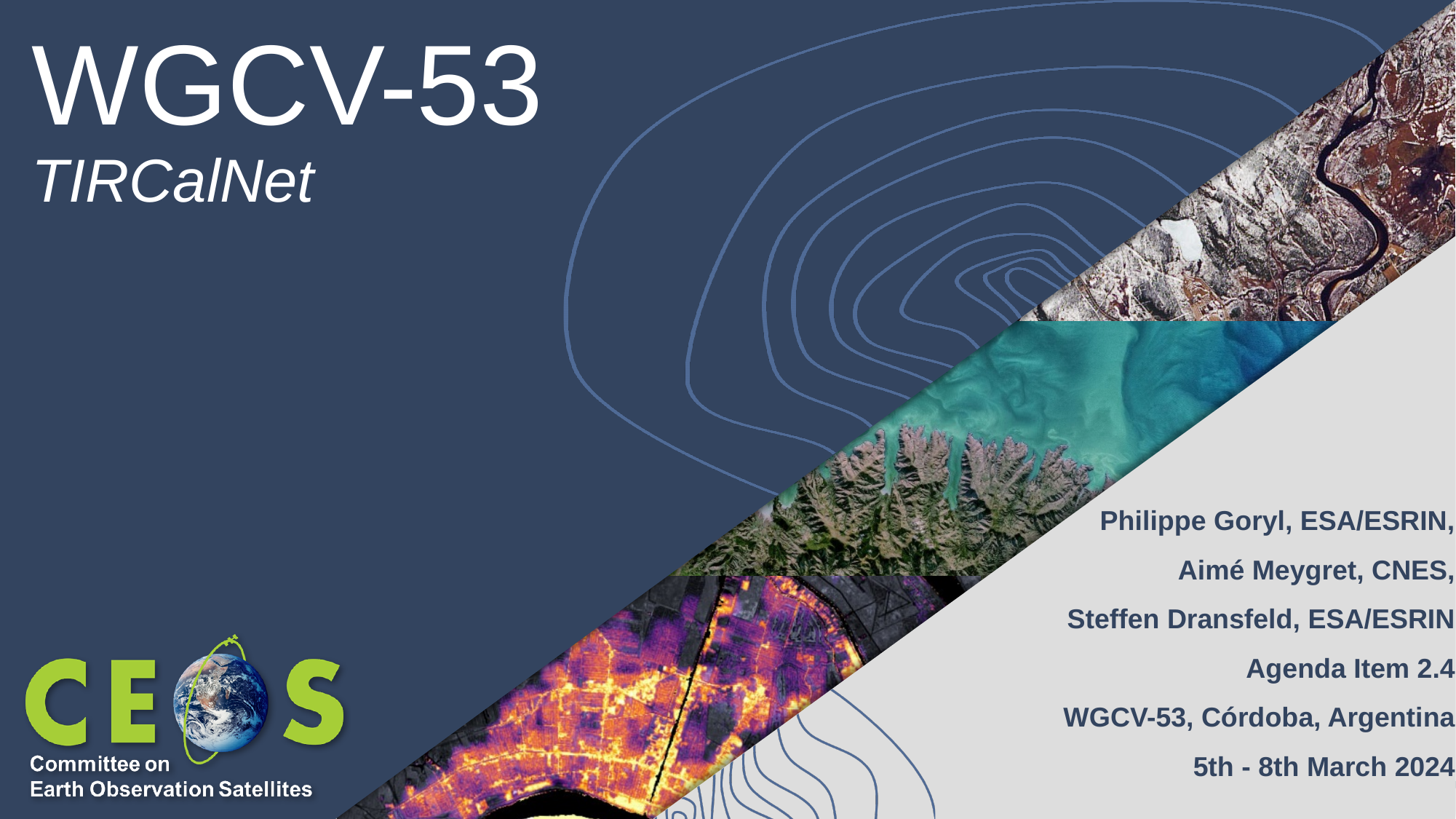

# WGCV-53
TIRCalNet

Philippe Goryl, ESA/ESRIN,
Aimé Meygret, CNES,
 Steffen Dransfeld, ESA/ESRIN
Agenda Item 2.4
WGCV-53, Córdoba, Argentina
5th - 8th March 2024